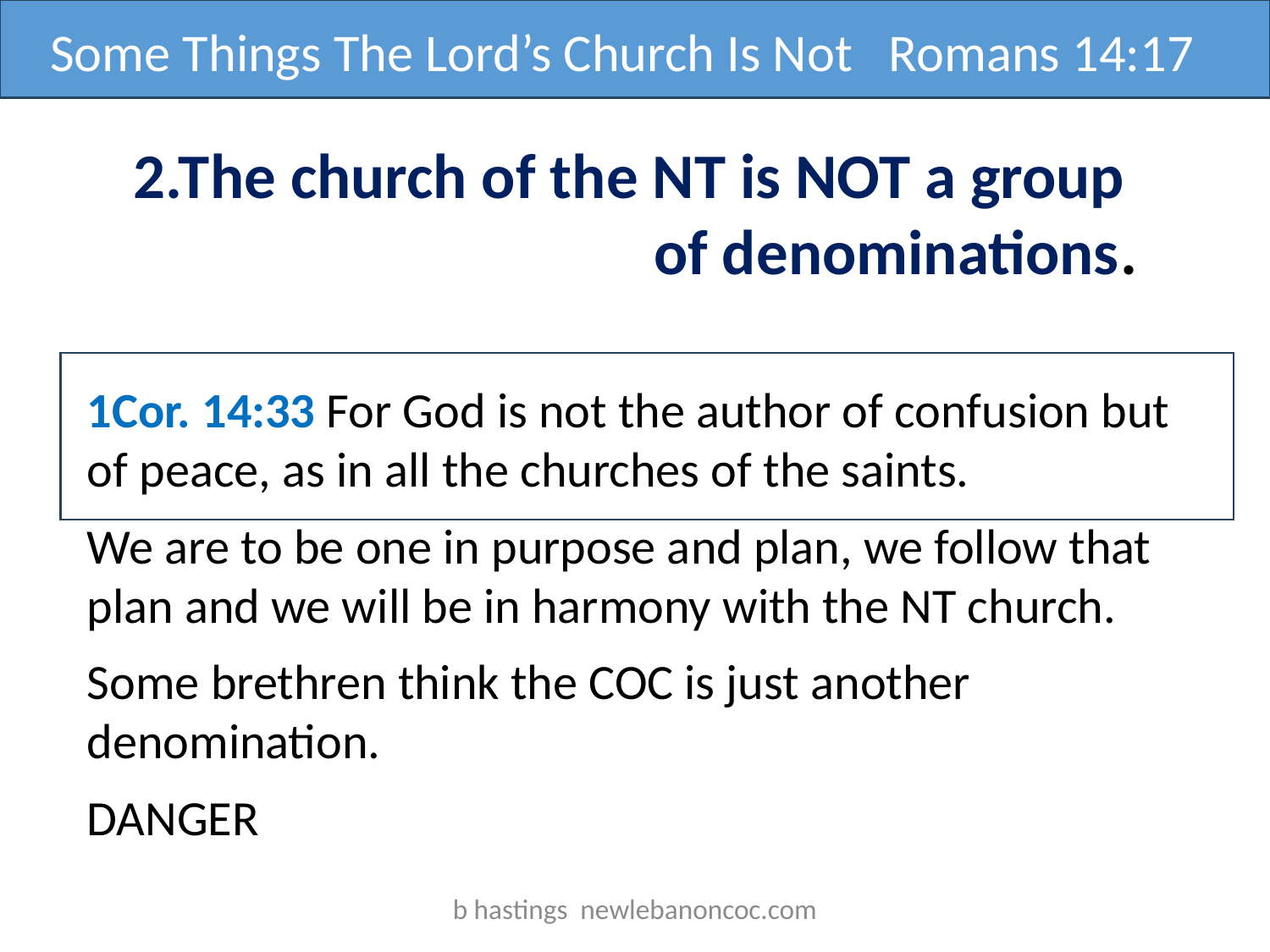

Some Things The Lord’s Church Is Not   Romans 14:17
2.The church of the NT is NOT a group                                      of denominations.

1Cor. 14:33 For God is not the author of confusion but of peace, as in all the churches of the saints.
We are to be one in purpose and plan, we follow that plan and we will be in harmony with the NT church.
Some brethren think the COC is just another denomination.
DANGER
b hastings  newlebanoncoc.com